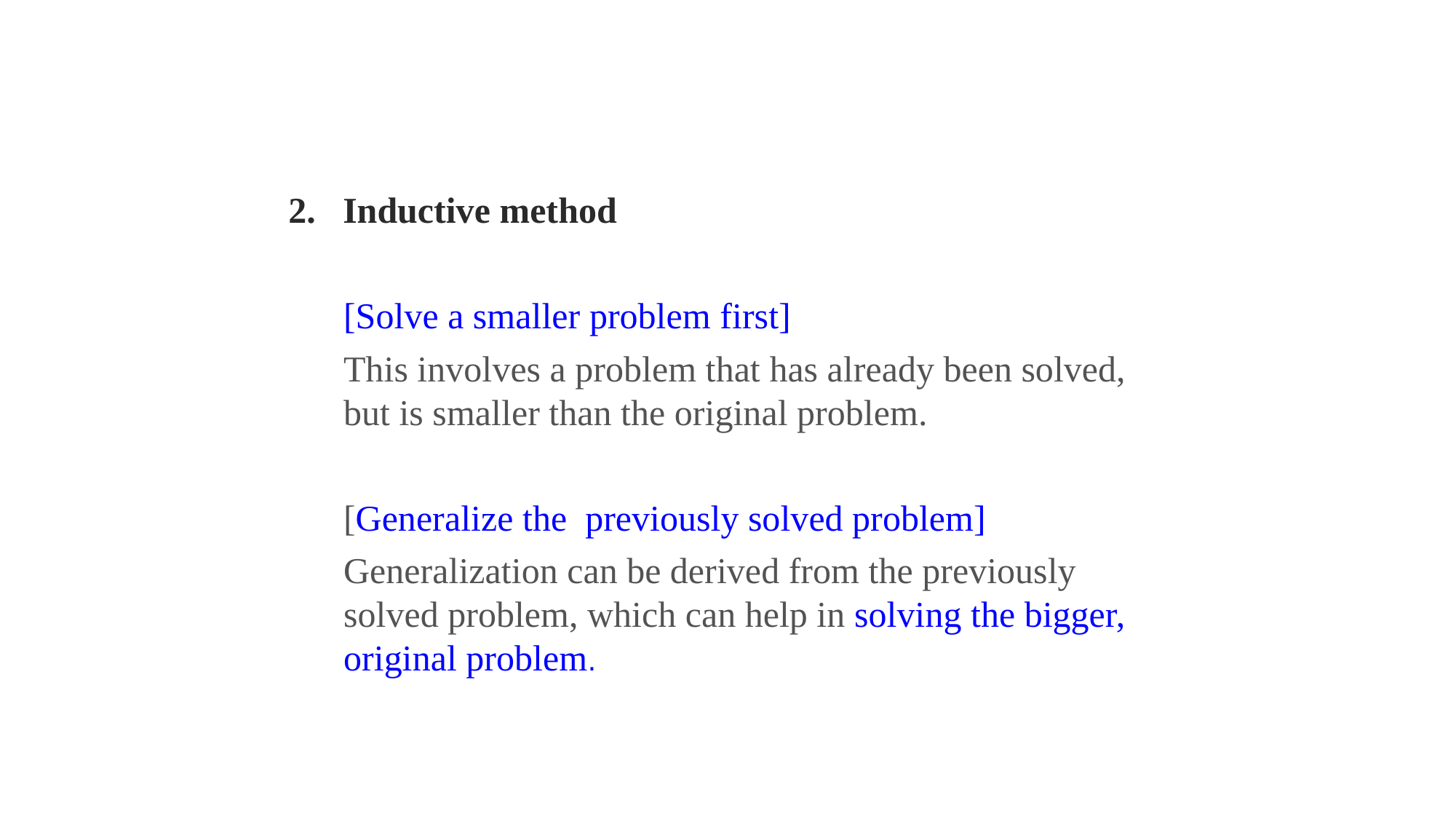

2.   Inductive method

	[Solve a smaller problem first]
	This involves a problem that has already been solved, but is smaller than the original problem.

	[Generalize the  previously solved problem]
	Generalization can be derived from the previously solved problem, which can help in solving the bigger, original problem.